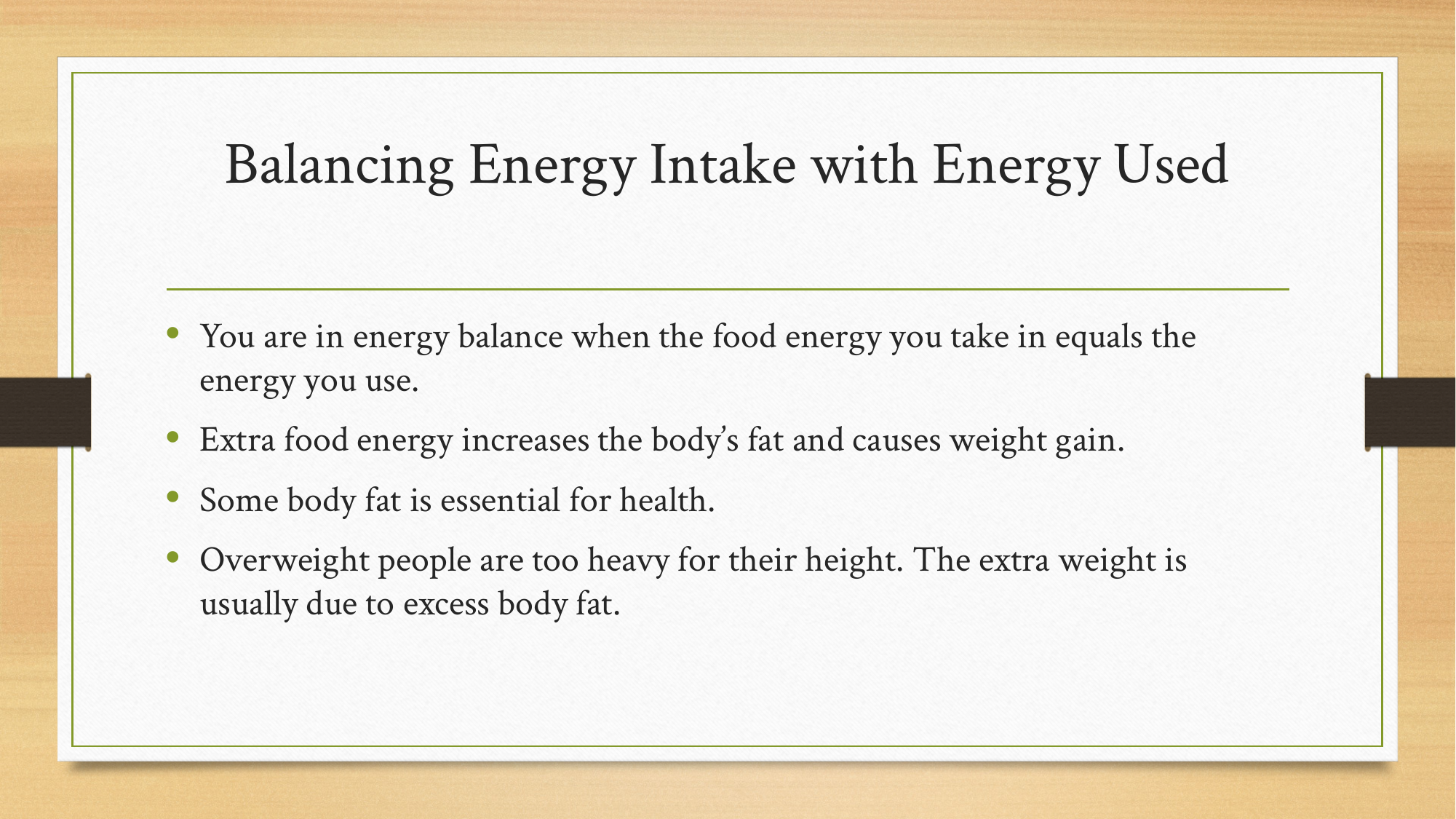

# Balancing Energy Intake with Energy Used
You are in energy balance when the food energy you take in equals the energy you use.
Extra food energy increases the body’s fat and causes weight gain.
Some body fat is essential for health.
Overweight people are too heavy for their height. The extra weight is usually due to excess body fat.